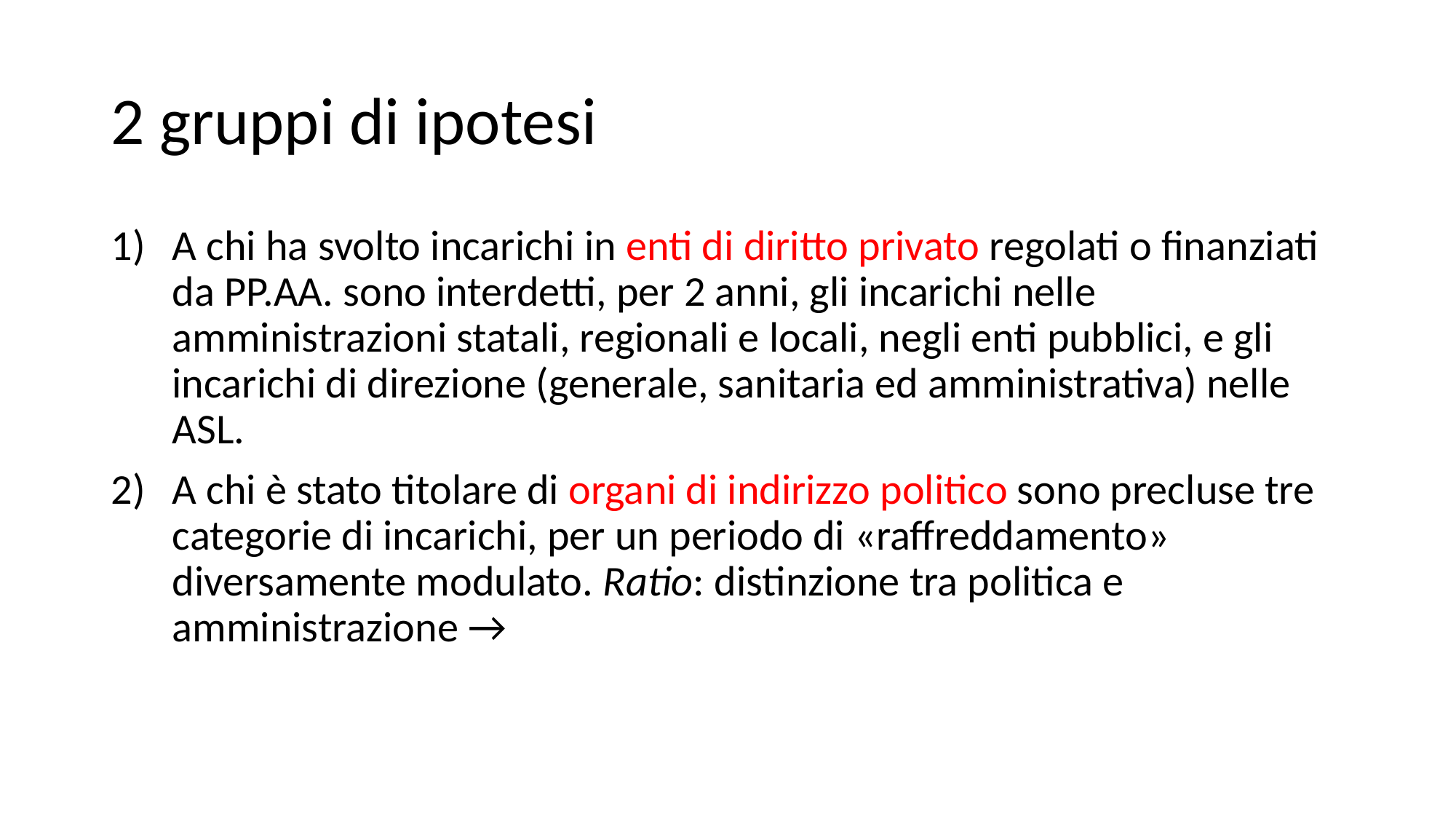

# 2 gruppi di ipotesi
A chi ha svolto incarichi in enti di diritto privato regolati o finanziati da PP.AA. sono interdetti, per 2 anni, gli incarichi nelle amministrazioni statali, regionali e locali, negli enti pubblici, e gli incarichi di direzione (generale, sanitaria ed amministrativa) nelle ASL.
A chi è stato titolare di organi di indirizzo politico sono precluse tre categorie di incarichi, per un periodo di «raffreddamento» diversamente modulato. Ratio: distinzione tra politica e amministrazione →